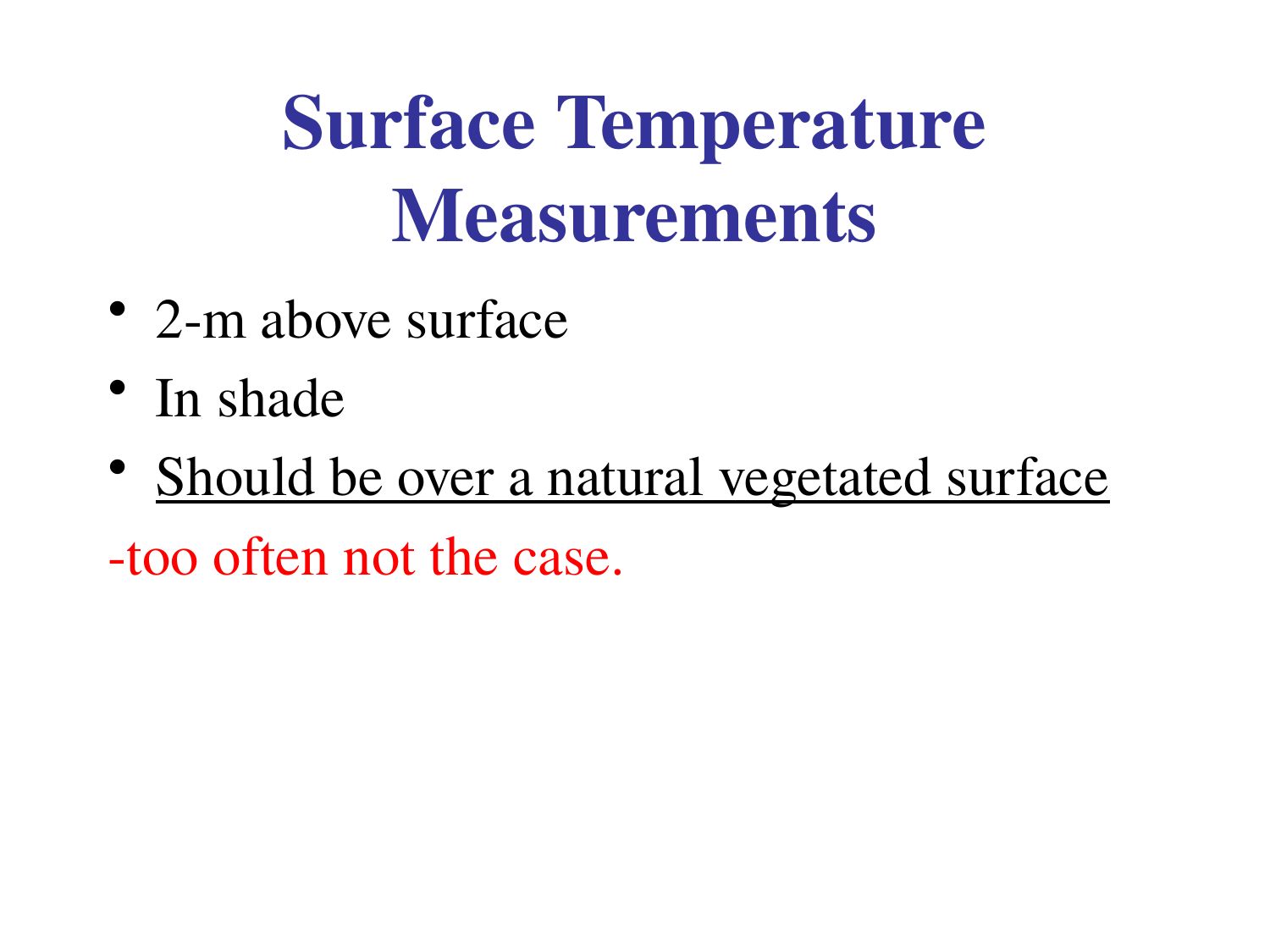

# Surface Temperature Measurements
2-m above surface
In shade
Should be over a natural vegetated surface
-too often not the case.